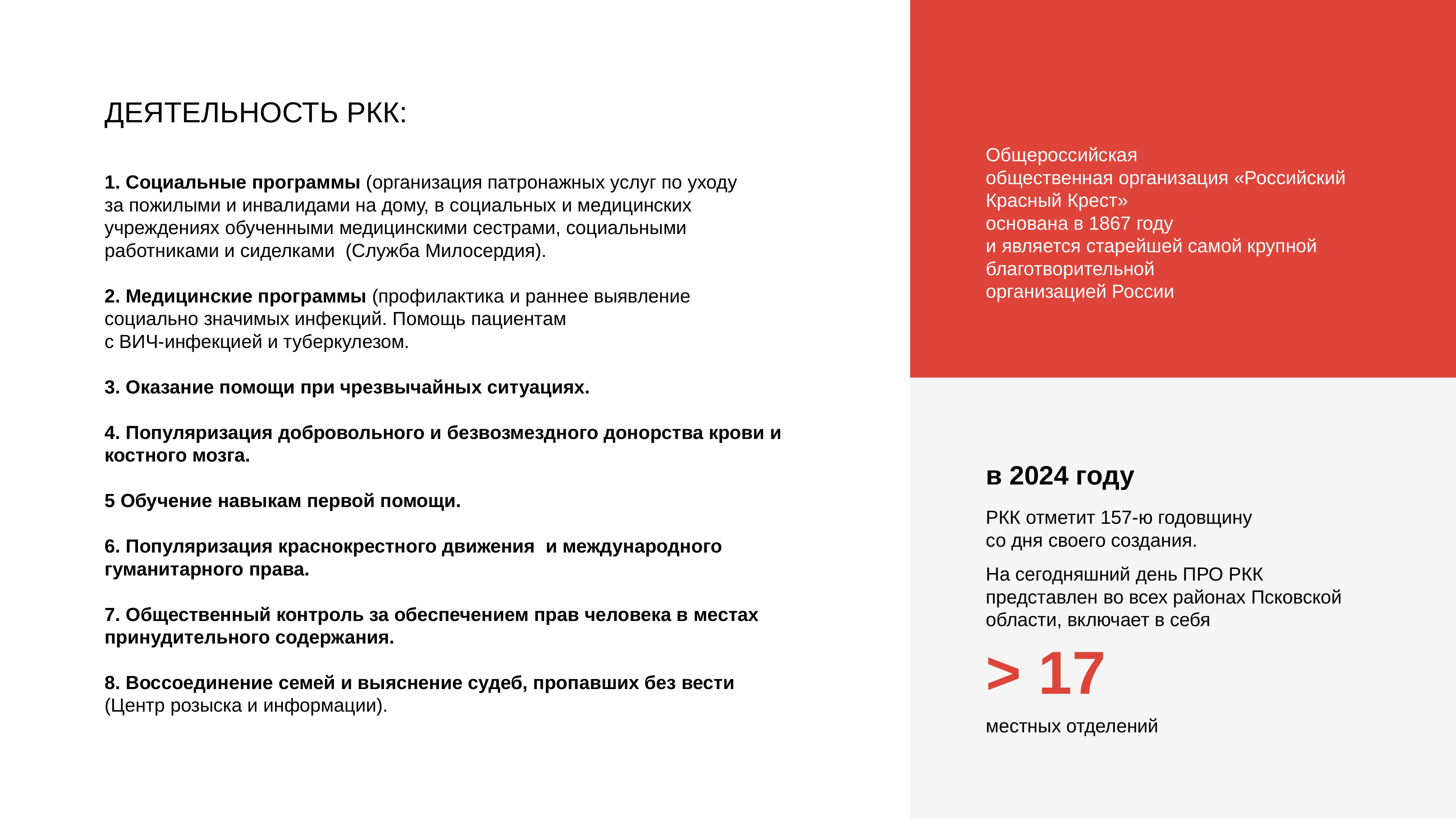

ДЕЯТЕЛЬНОСТЬ РКК:
Общероссийская
общественная организация «Российский Красный Крест»
основана в 1867 году
и является старейшей самой крупной благотворительной
организацией России
1. Социальные программы (организация патронажных услуг по уходу за пожилыми и инвалидами на дому, в социальных и медицинских учреждениях обученными медицинскими сестрами, социальными работниками и сиделками  (Служба Милосердия).
2. Медицинские программы (профилактика и раннее выявление социально значимых инфекций. Помощь пациентам
с ВИЧ-инфекцией и туберкулезом.
3. Оказание помощи при чрезвычайных ситуациях.
4. Популяризация добровольного и безвозмездного донорства крови и костного мозга.
5 Обучение навыкам первой помощи.
6. Популяризация краснокрестного движения  и международного гуманитарного права.
7. Общественный контроль за обеспечением прав человека в местах принудительного содержания.
8. Воссоединение семей и выяснение судеб, пропавших без вести (Центр розыска и информации).

в 2024 году
РКК отметит 157-ю годовщину
со дня своего создания.
На сегодняшний день ПРО РКК представлен во всех районах Псковской области, включает в себя
> 17
местных отделений